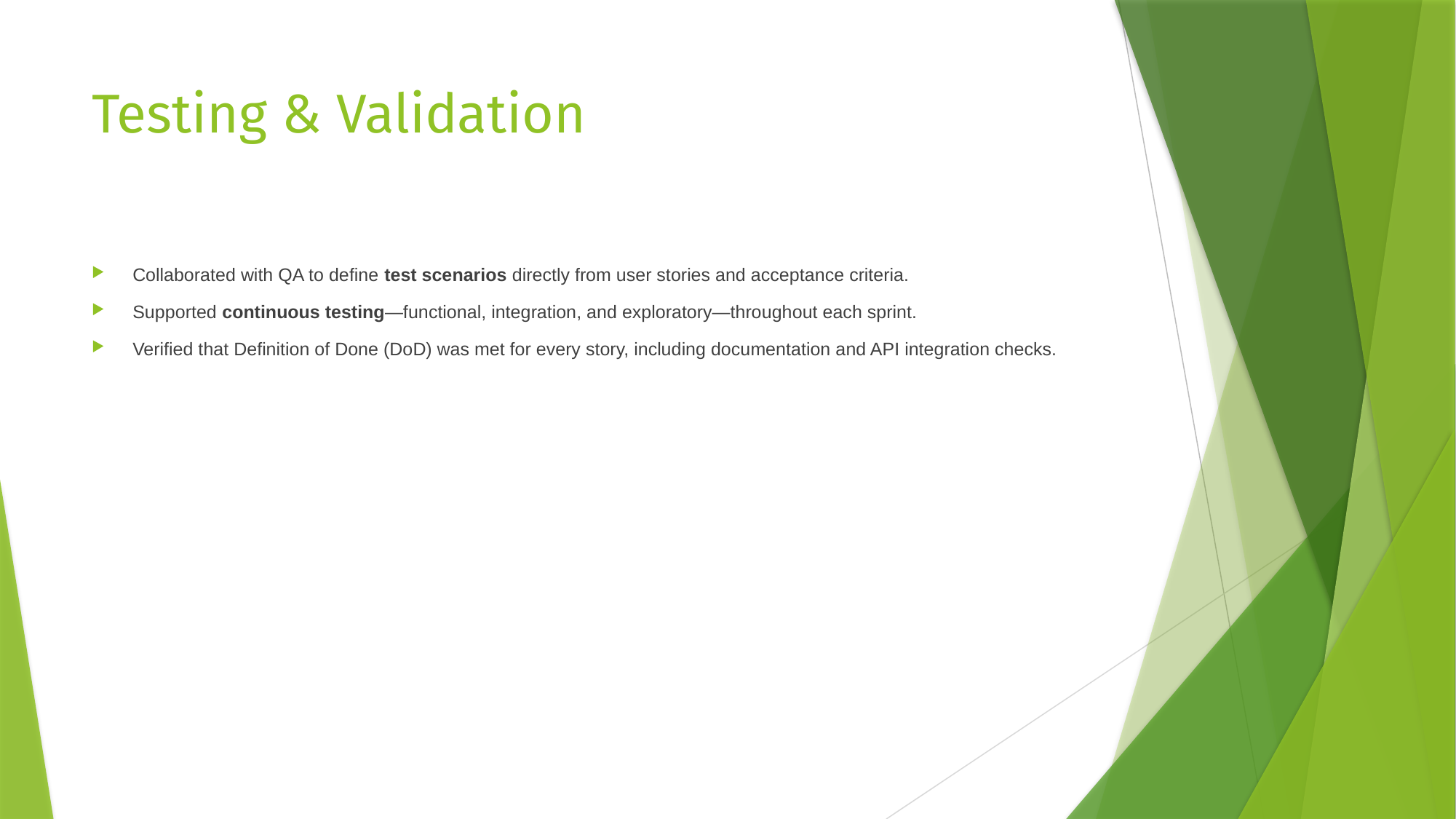

# Testing & Validation
Collaborated with QA to define test scenarios directly from user stories and acceptance criteria.
Supported continuous testing—functional, integration, and exploratory—throughout each sprint.
Verified that Definition of Done (DoD) was met for every story, including documentation and API integration checks.